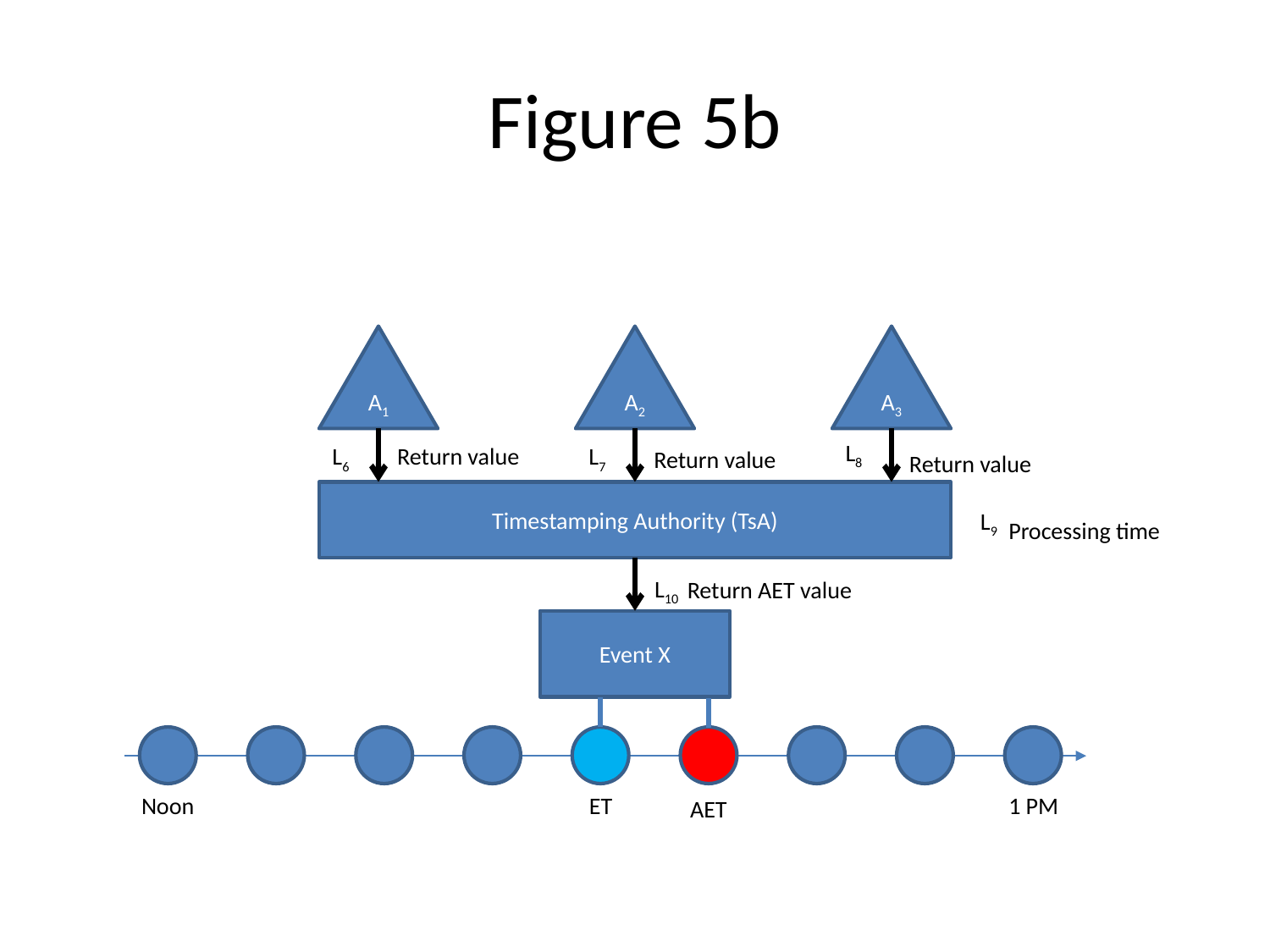

# Figure 5b
A1
A2
A3
L8
L6
Return value
L7
Return value
Return value
Timestamping Authority (TsA)
L9
Processing time
L10
Return AET value
Event X

Noon
ET
1 PM
AET